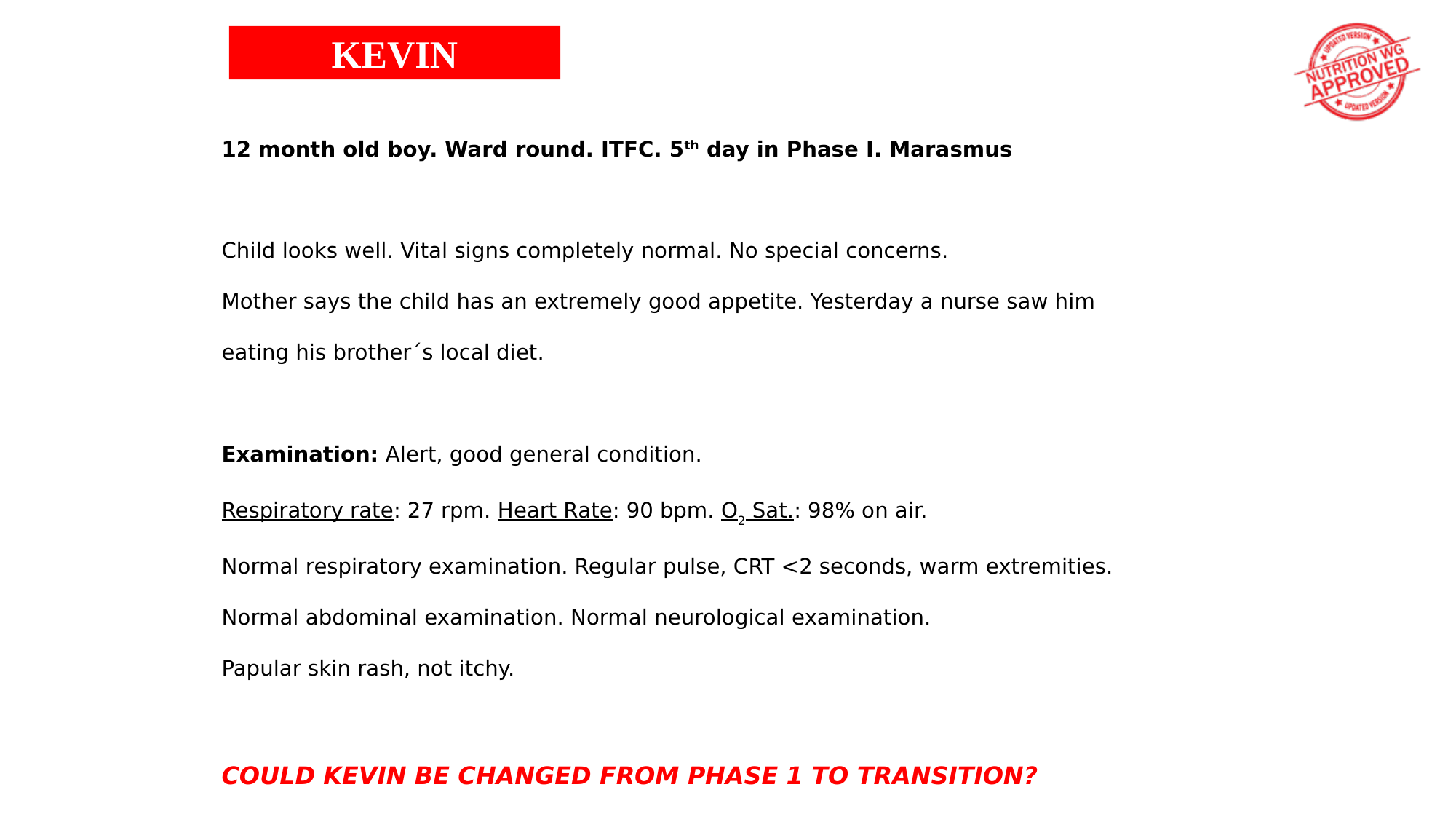

KEVIN

12 month old boy. Ward round. ITFC. 5th day in Phase I. Marasmus

Child looks well. Vital signs completely normal. No special concerns.
Mother says the child has an extremely good appetite. Yesterday a nurse saw him
eating his brother´s local diet.

Examination: Alert, good general condition.
Respiratory rate: 27 rpm. Heart Rate: 90 bpm. O2 Sat.: 98% on air.
Normal respiratory examination. Regular pulse, CRT <2 seconds, warm extremities.
Normal abdominal examination. Normal neurological examination.
Papular skin rash, not itchy.

COULD KEVIN BE CHANGED FROM PHASE 1 TO TRANSITION?